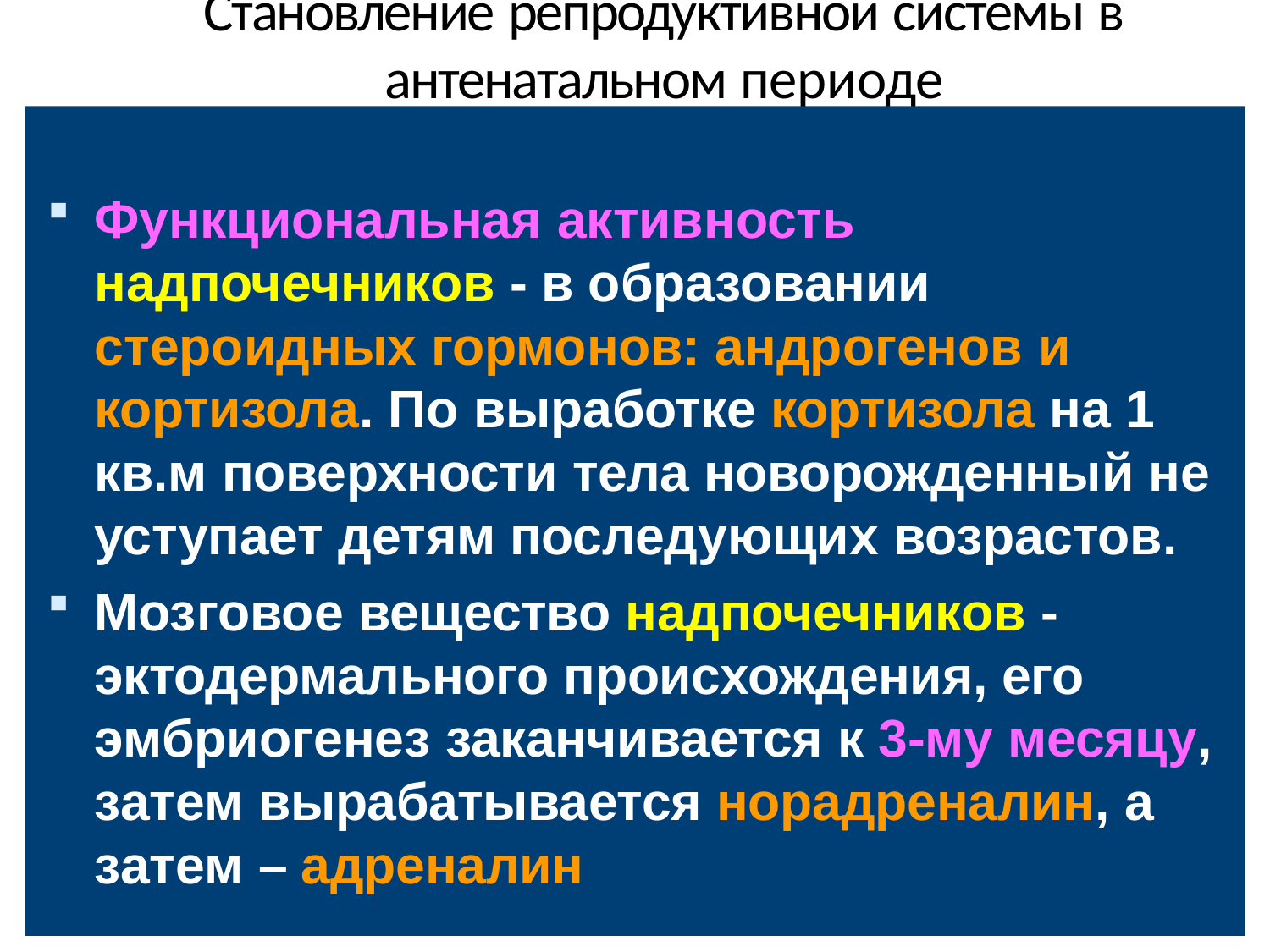

# Становление репродуктивной системы в антенатальном периоде

Функциональная активность надпочечников - в образовании стероидных гормонов: андрогенов и кортизола. По выработке кортизола на 1 кв.м поверхности тела новорожденный не уступает детям последующих возрастов.
Мозговое вещество надпочечников - эктодермального происхождения, его эмбриогенез заканчивается к 3-му месяцу, затем вырабатывается норадреналин, а затем – адреналин